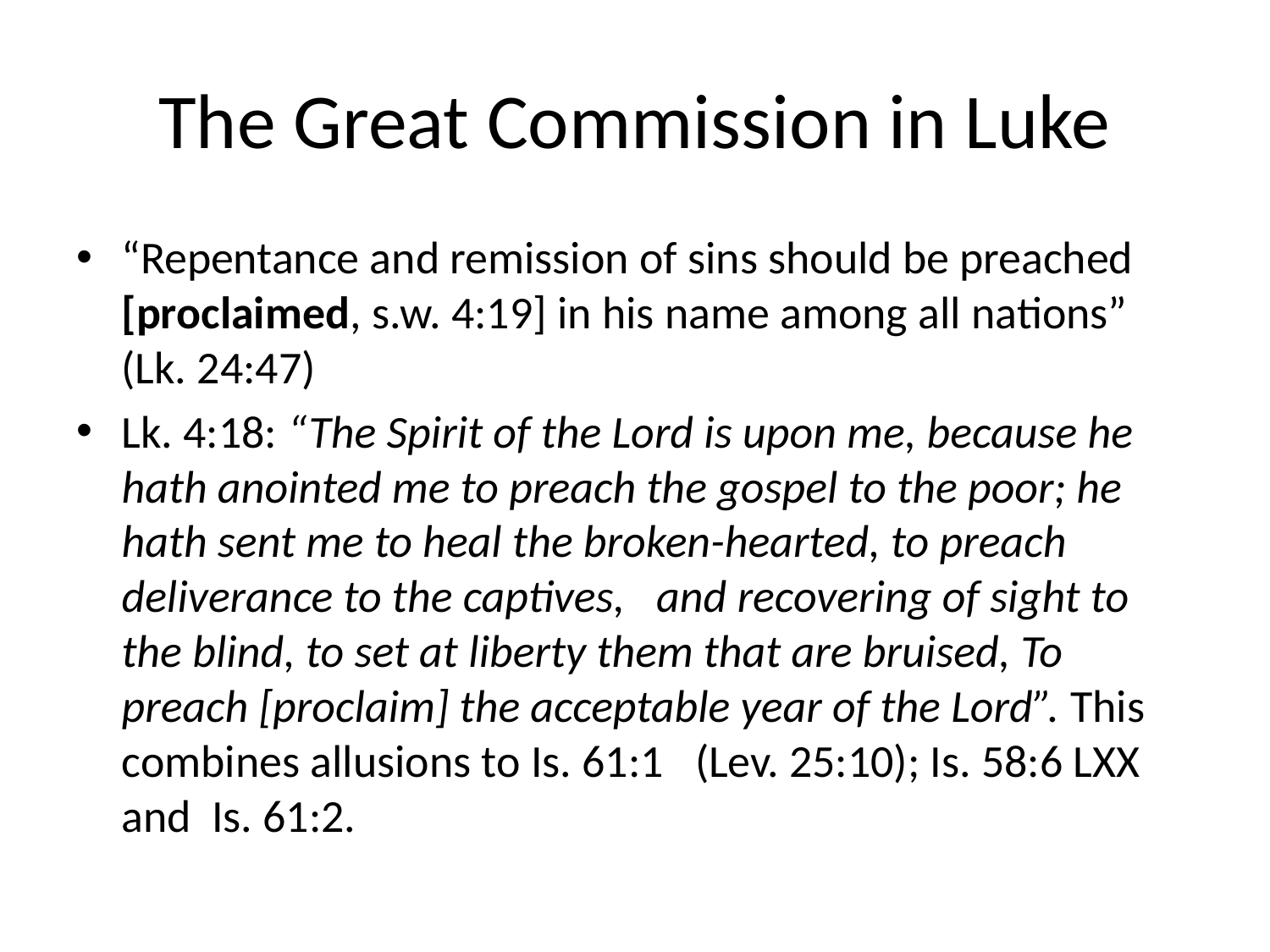

# The Great Commission in Luke
“Repentance and remission of sins should be preached [proclaimed, s.w. 4:19] in his name among all nations” (Lk. 24:47)
Lk. 4:18: “The Spirit of the Lord is upon me, because he hath anointed me to preach the gospel to the poor; he hath sent me to heal the broken-hearted, to preach deliverance to the captives,   and recovering of sight to the blind, to set at liberty them that are bruised, To preach [proclaim] the acceptable year of the Lord”. This combines allusions to Is. 61:1   (Lev. 25:10); Is. 58:6 LXX  and  Is. 61:2.